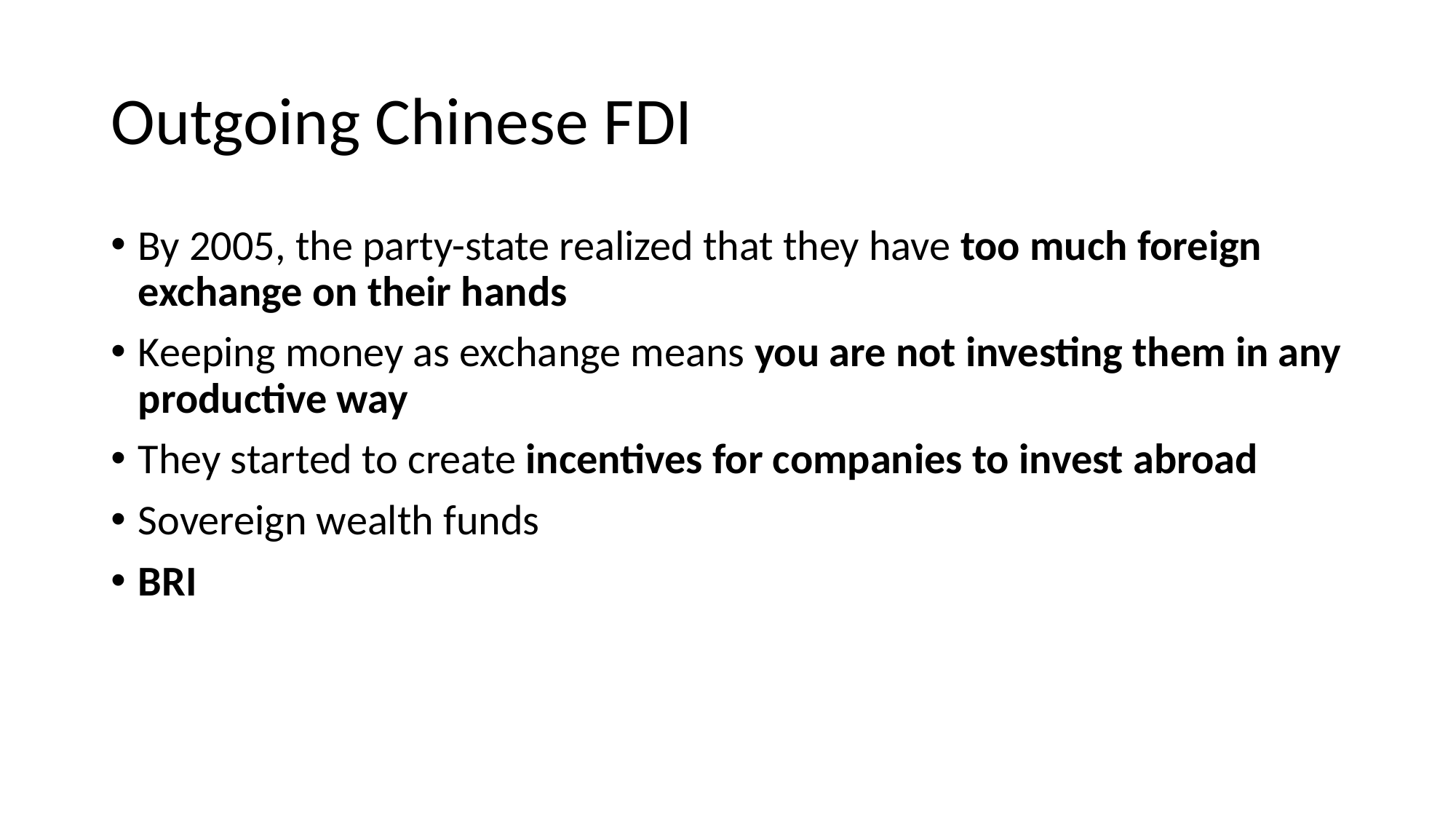

# Outgoing Chinese FDI
By 2005, the party-state realized that they have too much foreign exchange on their hands
Keeping money as exchange means you are not investing them in any productive way
They started to create incentives for companies to invest abroad
Sovereign wealth funds
BRI